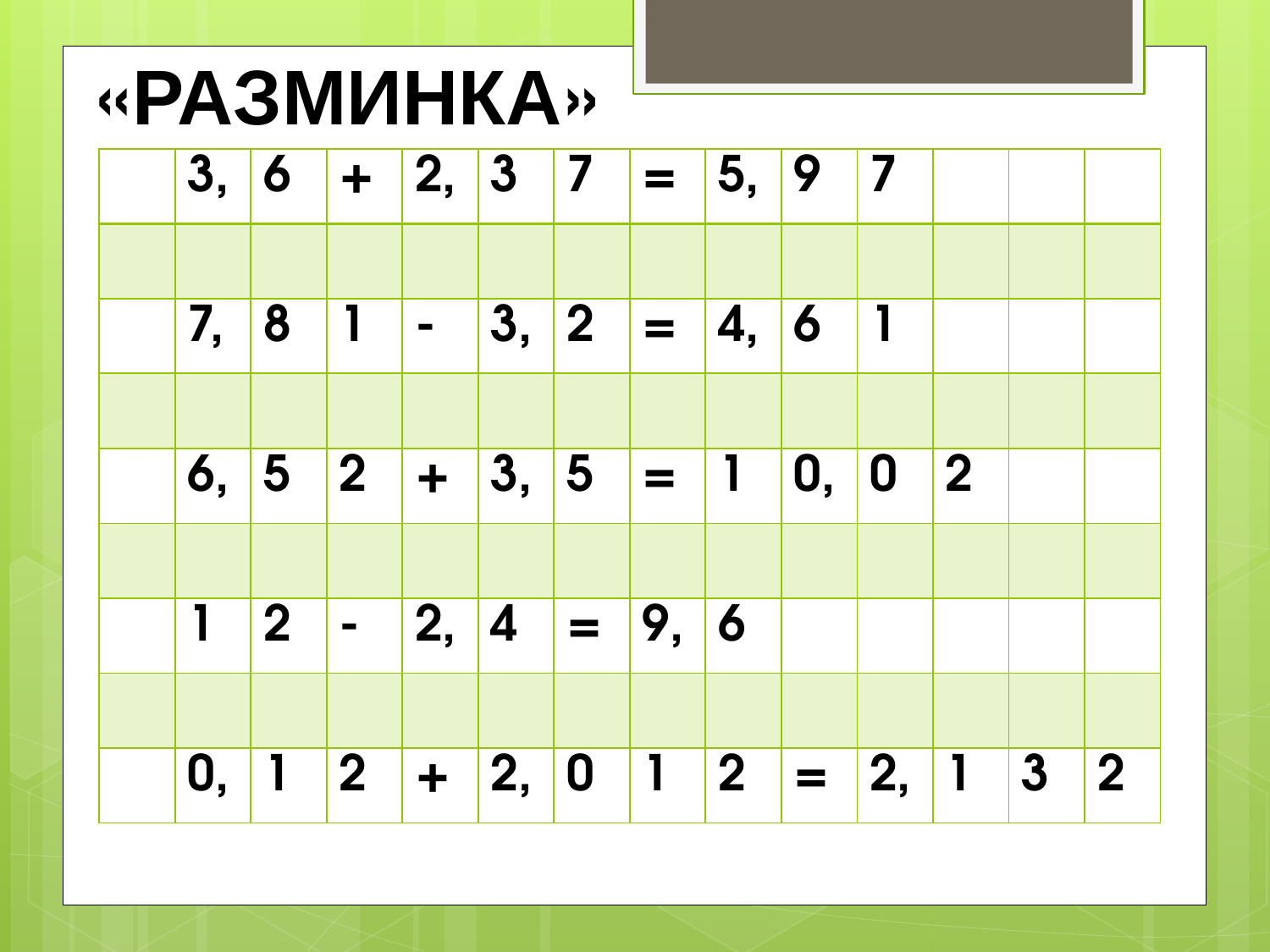

«РАЗМИНКА»
|  | 3, | 6 | + | 2, | 3 | 7 | = | 5, | 9 | 7 |  |  |  |
| --- | --- | --- | --- | --- | --- | --- | --- | --- | --- | --- | --- | --- | --- |
|  |  |  |  |  |  |  |  |  |  |  |  |  |  |
|  | 7, | 8 | 1 | - | 3, | 2 | = | 4, | 6 | 1 |  |  |  |
|  |  |  |  |  |  |  |  |  |  |  |  |  |  |
|  | 6, | 5 | 2 | + | 3, | 5 | = | 1 | 0, | 0 | 2 |  |  |
|  |  |  |  |  |  |  |  |  |  |  |  |  |  |
|  | 1 | 2 | - | 2, | 4 | = | 9, | 6 |  |  |  |  |  |
|  |  |  |  |  |  |  |  |  |  |  |  |  |  |
|  | 0, | 1 | 2 | + | 2, | 0 | 1 | 2 | = | 2, | 1 | 3 | 2 |